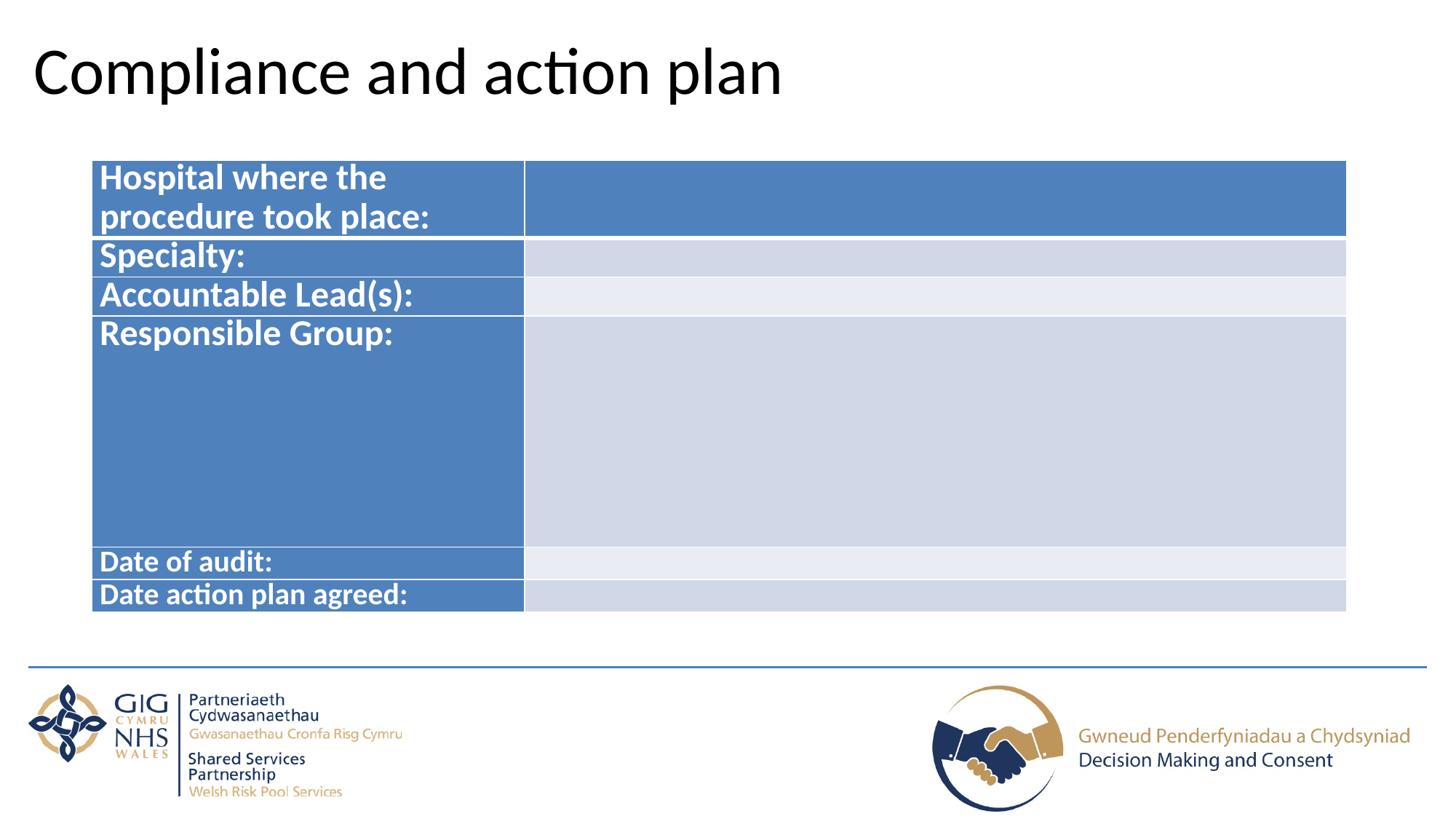

Compliance and action plan
| Hospital where the procedure took place: |  |
| --- | --- |
| Specialty: |  |
| Accountable Lead(s): |  |
| Responsible Group: |  |
| Date of audit: |  |
| Date action plan agreed: |  |